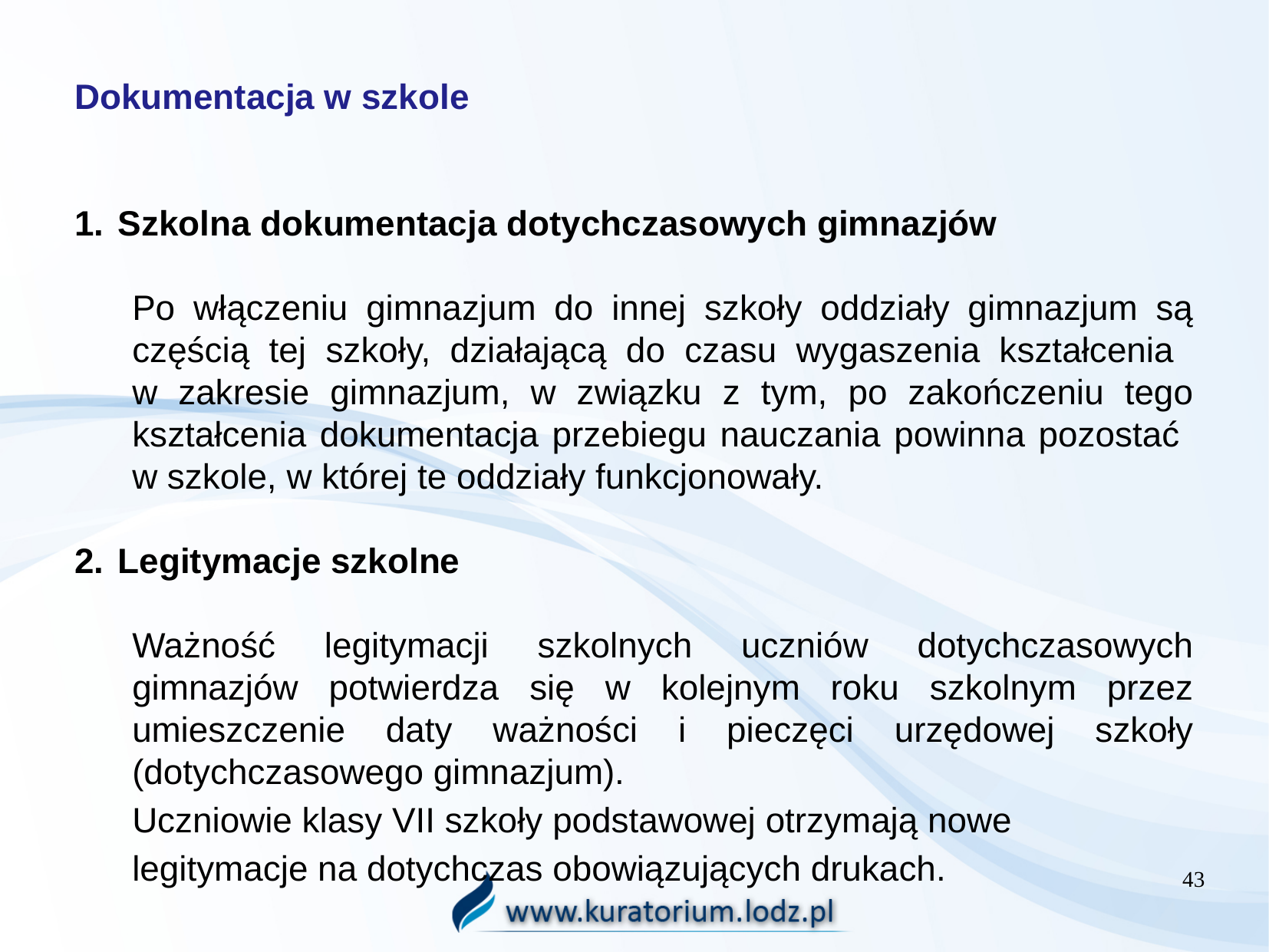

Dokumentacja w szkole

Szkolna dokumentacja dotychczasowych gimnazjów

Po włączeniu gimnazjum do innej szkoły oddziały gimnazjum są częścią tej szkoły, działającą do czasu wygaszenia kształcenia
w zakresie gimnazjum, w związku z tym, po zakończeniu tego kształcenia dokumentacja przebiegu nauczania powinna pozostać
w szkole, w której te oddziały funkcjonowały.

Legitymacje szkolne

Ważność legitymacji szkolnych uczniów dotychczasowych gimnazjów potwierdza się w kolejnym roku szkolnym przez umieszczenie daty ważności i pieczęci urzędowej szkoły (dotychczasowego gimnazjum).
Uczniowie klasy VII szkoły podstawowej otrzymają nowe legitymacje na dotychczas obowiązujących drukach.
43